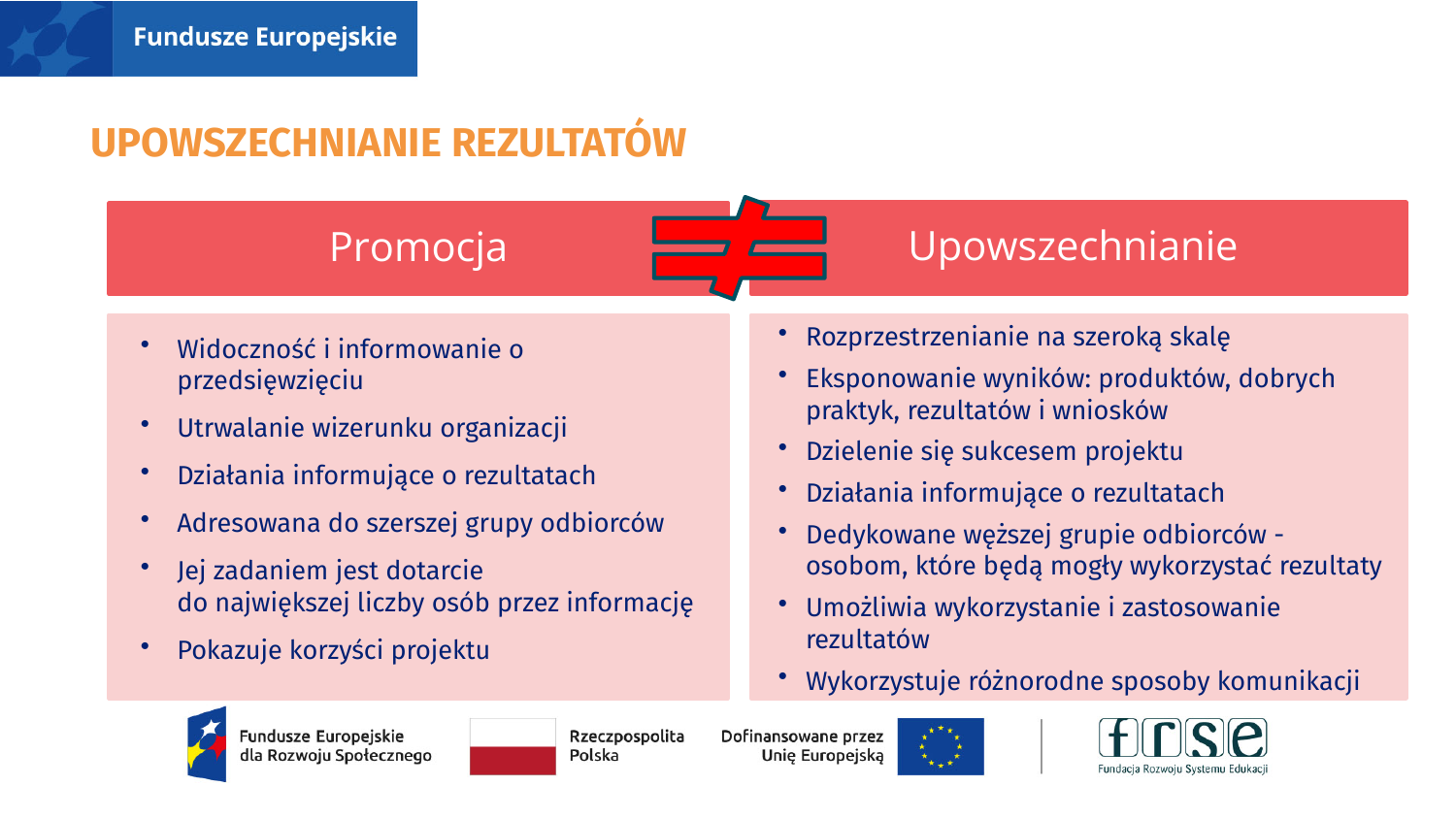

# Upowszechnianie rezultatów

Upowszechnianie

Promocja
Rozprzestrzenianie na szeroką skalę
Eksponowanie wyników: produktów, dobrych praktyk, rezultatów i wniosków
Dzielenie się sukcesem projektu
Działania informujące o rezultatach
Dedykowane węższej grupie odbiorców - osobom, które będą mogły wykorzystać rezultaty
Umożliwia wykorzystanie i zastosowanie rezultatów
Wykorzystuje różnorodne sposoby komunikacji

Widoczność i informowanie o przedsięwzięciu
Utrwalanie wizerunku organizacji
Działania informujące o rezultatach
Adresowana do szerszej grupy odbiorców
Jej zadaniem jest dotarcie
do największej liczby osób przez informację
Pokazuje korzyści projektu